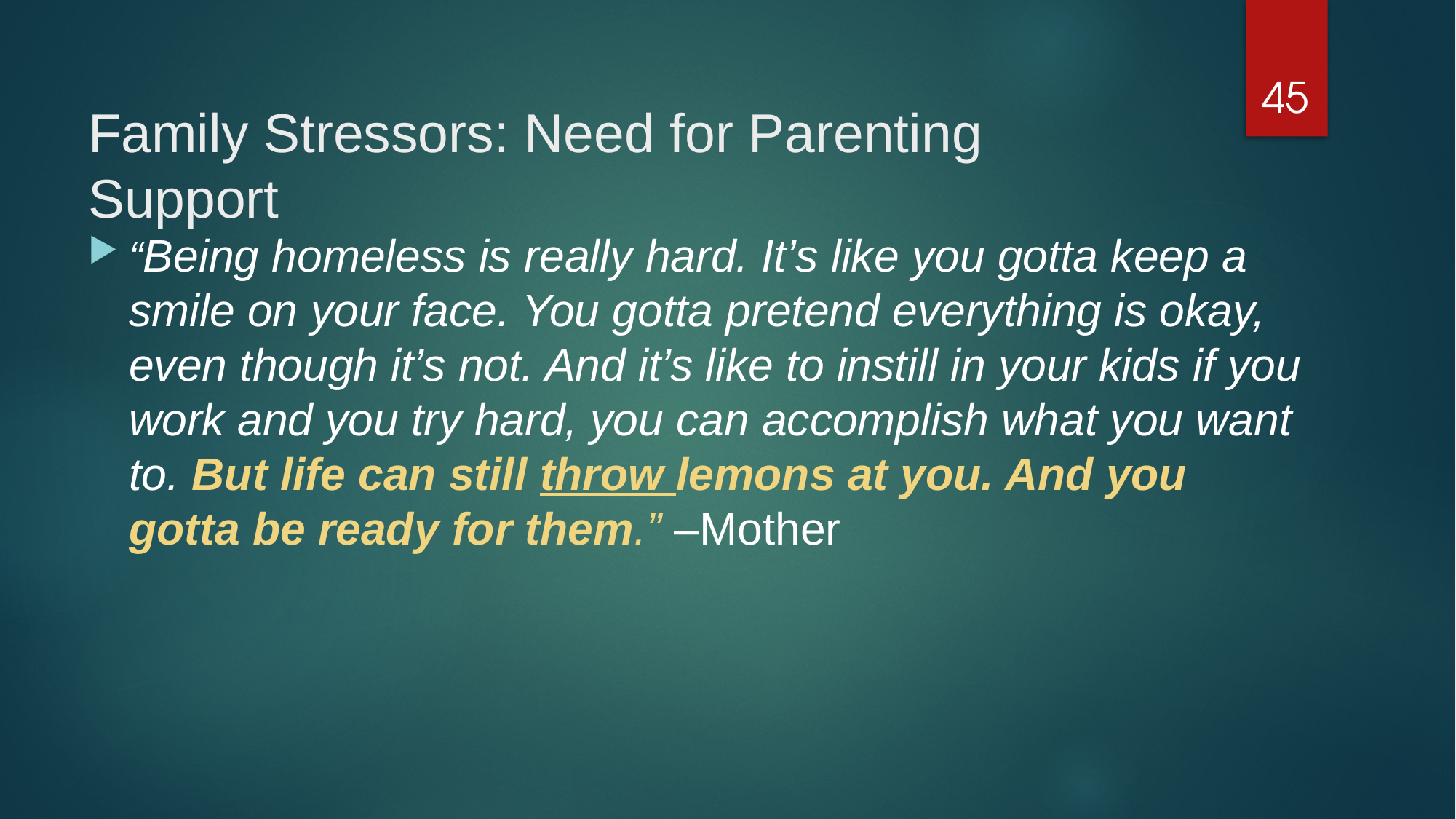

45
# Family Stressors: Need for Parenting Support
“Being homeless is really hard. It’s like you gotta keep a smile on your face. You gotta pretend everything is okay, even though it’s not. And it’s like to instill in your kids if you work and you try hard, you can accomplish what you want to. But life can still throw lemons at you. And you gotta be ready for them.” –Mother